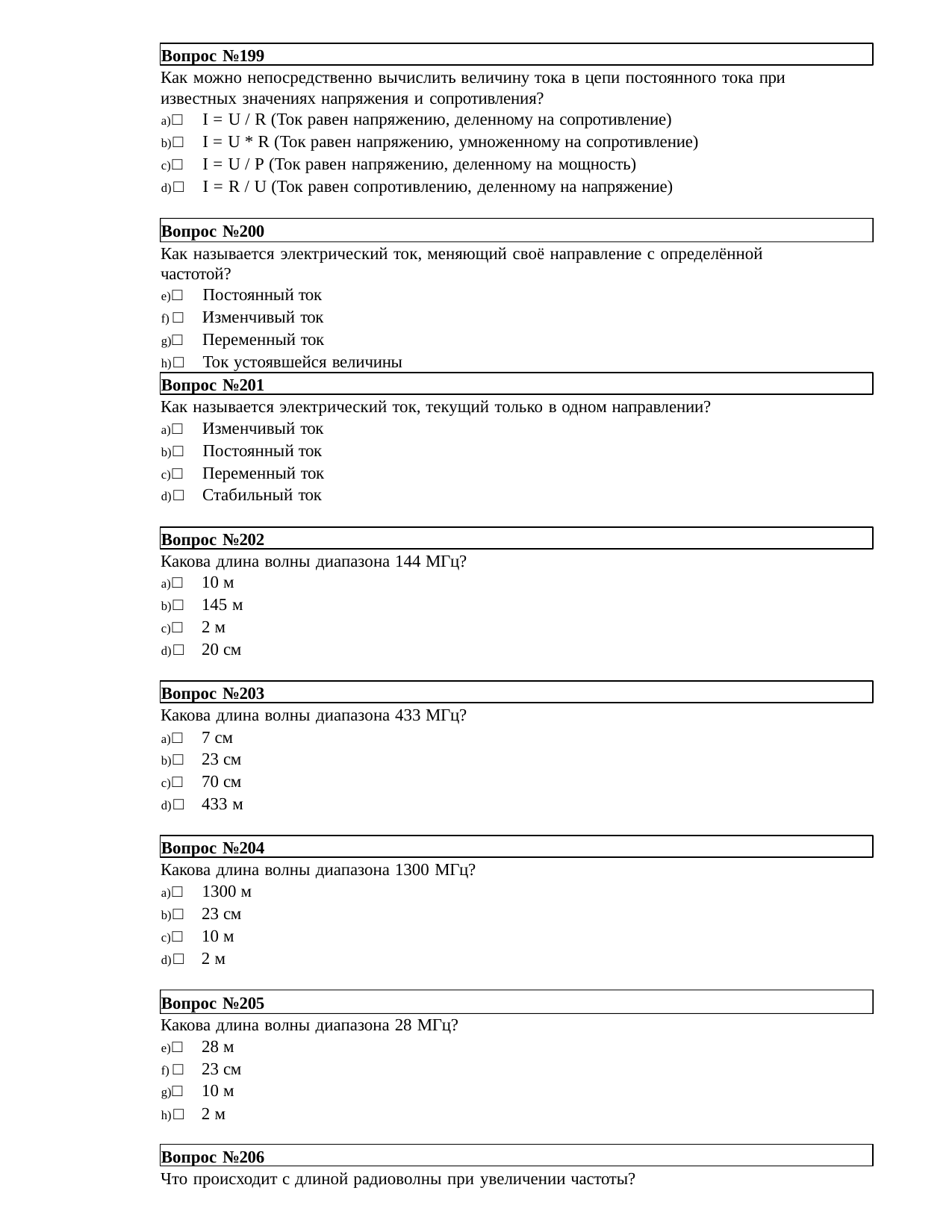

Вопрос №199
Как можно непосредственно вычислить величину тока в цепи постоянного тока при известных значениях напряжения и сопротивления?
□  I = U / R (Ток равен напряжению, деленному на сопротивление)
□  I = U * R (Ток равен напряжению, умноженному на сопротивление)
□  I = U / P (Ток равен напряжению, деленному на мощность)
□  I = R / U (Ток равен сопротивлению, деленному на напряжение)

Вопрос №200
Как называется электрический ток, меняющий своё направление с определённой частотой?
□  Постоянный ток
□  Изменчивый ток
□  Переменный ток
□  Ток устоявшейся величины

Вопрос №201
Как называется электрический ток, текущий только в одном направлении?
□  Изменчивый ток
□  Постоянный ток
□  Переменный ток
□  Стабильный ток
Вопрос №202
Какова длина волны диапазона 144 МГц?
□  10 м
□  145 м
□  2 м
□  20 см
Вопрос №203
Какова длина волны диапазона 433 МГц?
□  7 см
□  23 см
□  70 см
□  433 м
Вопрос №204
Какова длина волны диапазона 1300 МГц?
□  1300 м
□  23 см
□  10 м
□  2 м

Вопрос №205
Какова длина волны диапазона 28 МГц?
□  28 м
□  23 см
□  10 м
□  2 м

Вопрос №206
Что происходит с длиной радиоволны при увеличении частоты?